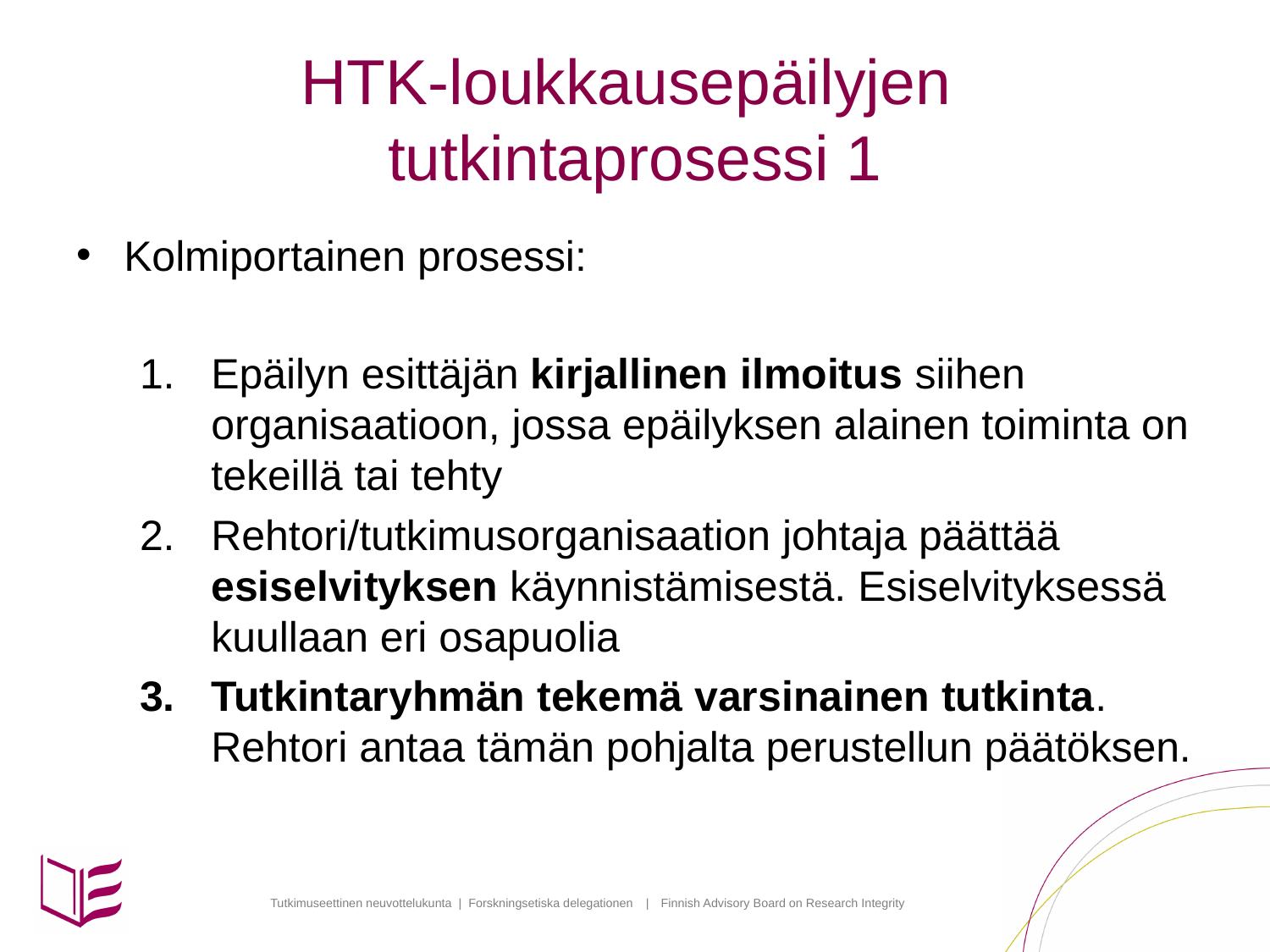

# HTK-loukkausepäilyjen tutkintaprosessi 1
Kolmiportainen prosessi:

Epäilyn esittäjän kirjallinen ilmoitus siihen organisaatioon, jossa epäilyksen alainen toiminta on tekeillä tai tehty
Rehtori/tutkimusorganisaation johtaja päättää esiselvityksen käynnistämisestä. Esiselvityksessä kuullaan eri osapuolia
Tutkintaryhmän tekemä varsinainen tutkinta. Rehtori antaa tämän pohjalta perustellun päätöksen.